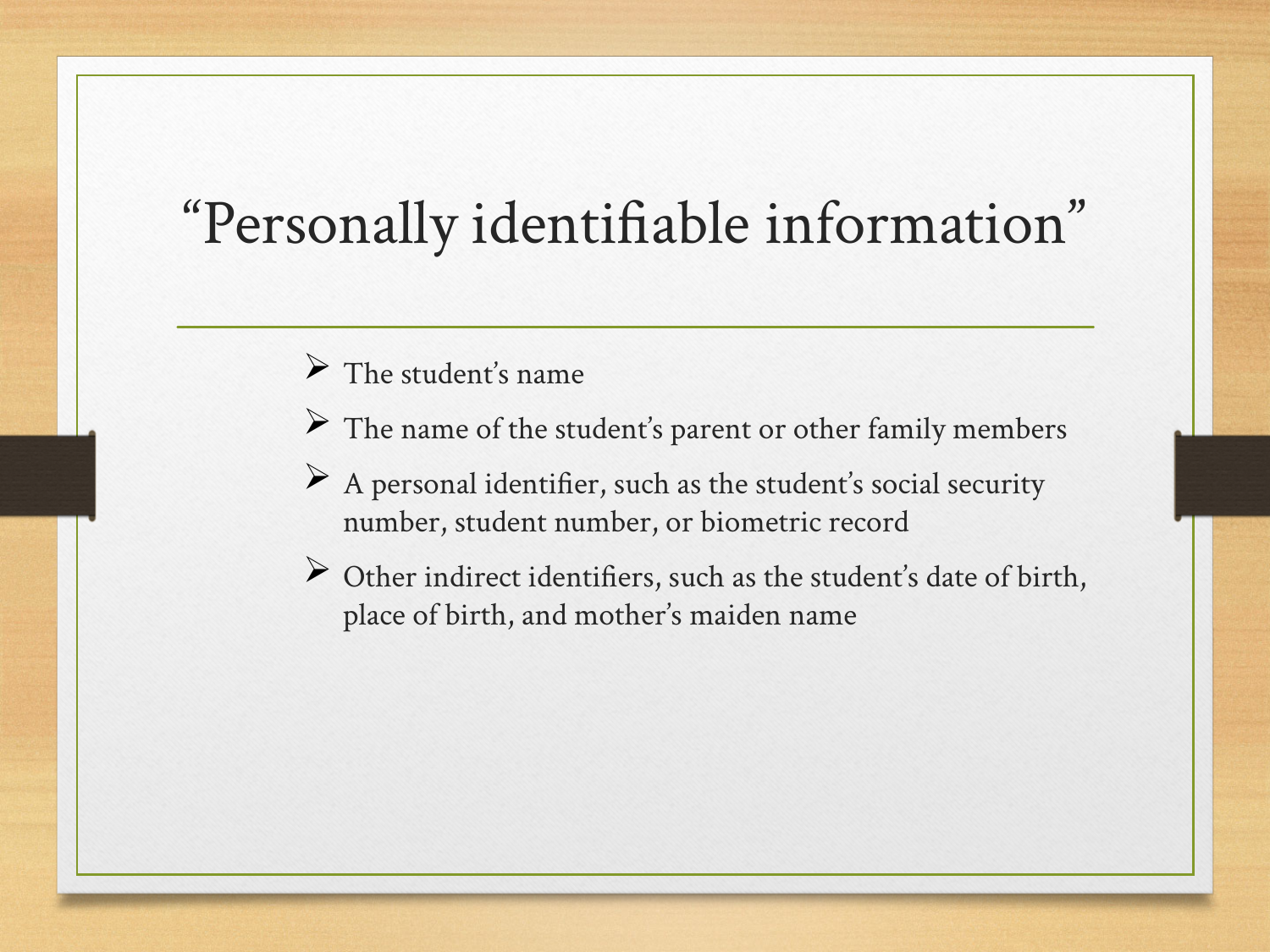

# “Personally identifiable information”
The student’s name
The name of the student’s parent or other family members
A personal identifier, such as the student’s social security number, student number, or biometric record
Other indirect identifiers, such as the student’s date of birth, place of birth, and mother’s maiden name